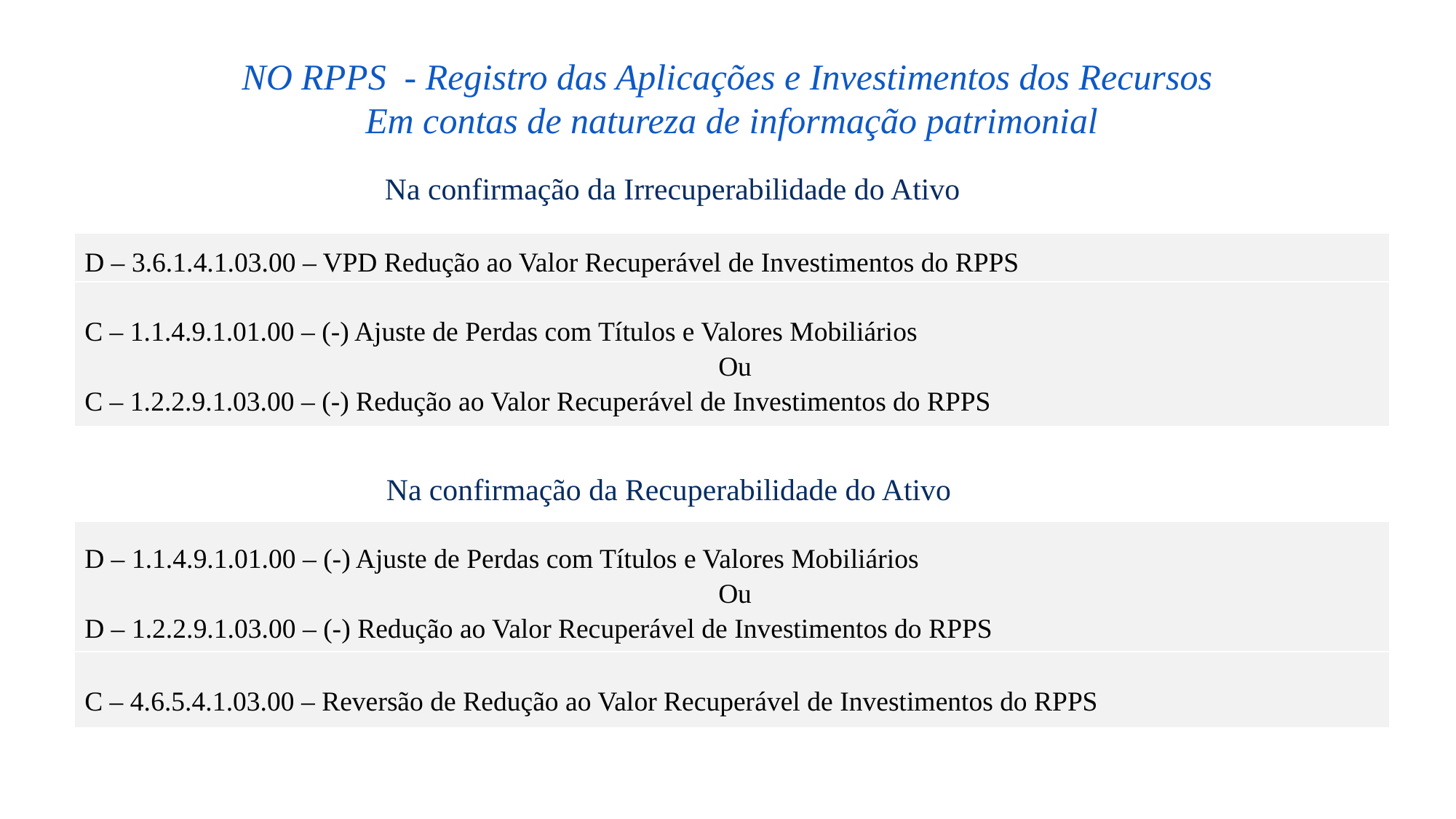

NO RPPS  - Registro das Aplicações e Investimentos dos Recursos
Em contas de natureza de informação patrimonial
Na confirmação da Irrecuperabilidade do Ativo
| D – 3.6.1.4.1.03.00 – VPD Redução ao Valor Recuperável de Investimentos do RPPS |
| --- |
| C – 1.1.4.9.1.01.00 – (-) Ajuste de Perdas com Títulos e Valores Mobiliários Ou C – 1.2.2.9.1.03.00 – (-) Redução ao Valor Recuperável de Investimentos do RPPS |
Na confirmação da Recuperabilidade do Ativo
| D – 1.1.4.9.1.01.00 – (-) Ajuste de Perdas com Títulos e Valores Mobiliários Ou D – 1.2.2.9.1.03.00 – (-) Redução ao Valor Recuperável de Investimentos do RPPS |
| --- |
| C – 4.6.5.4.1.03.00 – Reversão de Redução ao Valor Recuperável de Investimentos do RPPS |